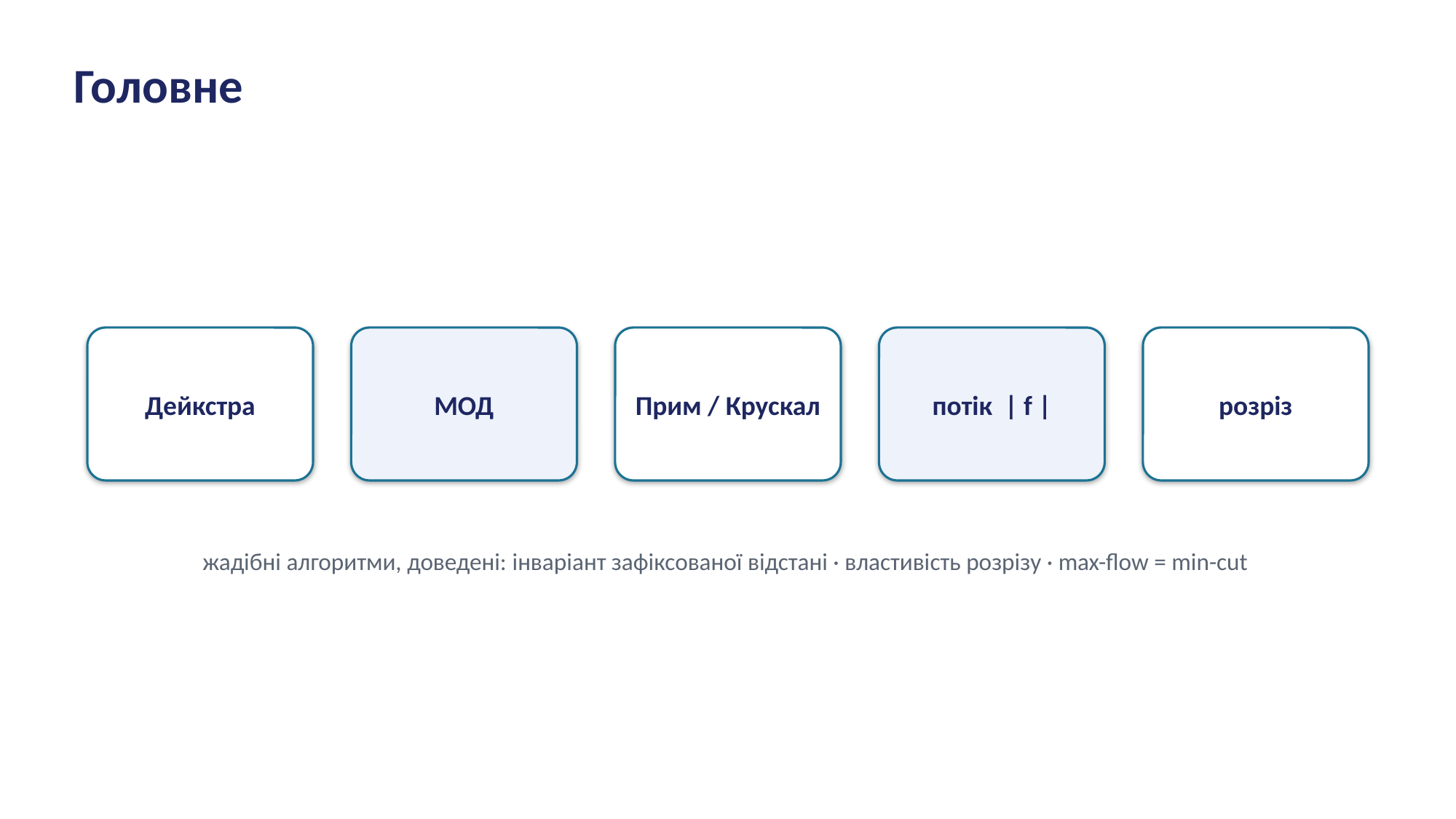

Головне
Дейкстра
МОД
Прим / Крускал
потік  | f |
розріз
жадібні алгоритми, доведені: інваріант зафіксованої відстані · властивість розрізу · max-flow = min-cut